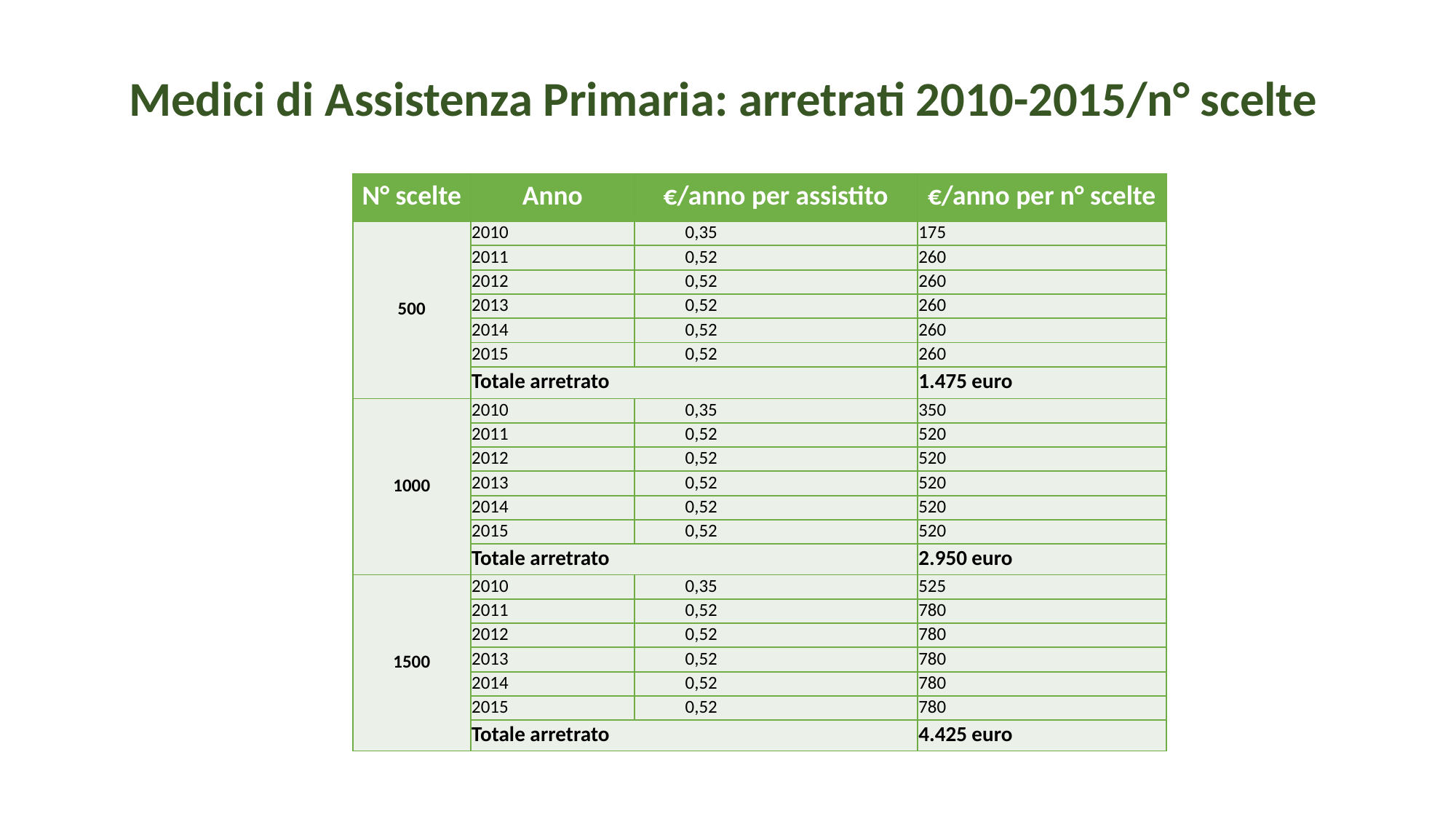

Medici di Assistenza Primaria: arretrati 2010-2015/n° scelte

| N° scelte | Anno | €/anno per assistito | €/anno per n° scelte |
| --- | --- | --- | --- |
| 500 | 2010 | 0,35 | 175 |
|  | 2011 | 0,52 | 260 |
|  | 2012 | 0,52 | 260 |
|  | 2013 | 0,52 | 260 |
|  | 2014 | 0,52 | 260 |
|  | 2015 | 0,52 | 260 |
|  | Totale arretrato |  | 1.475 euro |
| 1000 | 2010 | 0,35 | 350 |
|  | 2011 | 0,52 | 520 |
|  | 2012 | 0,52 | 520 |
|  | 2013 | 0,52 | 520 |
|  | 2014 | 0,52 | 520 |
|  | 2015 | 0,52 | 520 |
|  | Totale arretrato |  | 2.950 euro |
| 1500 | 2010 | 0,35 | 525 |
|  | 2011 | 0,52 | 780 |
|  | 2012 | 0,52 | 780 |
|  | 2013 | 0,52 | 780 |
|  | 2014 | 0,52 | 780 |
|  | 2015 | 0,52 | 780 |
|  | Totale arretrato |  | 4.425 euro |